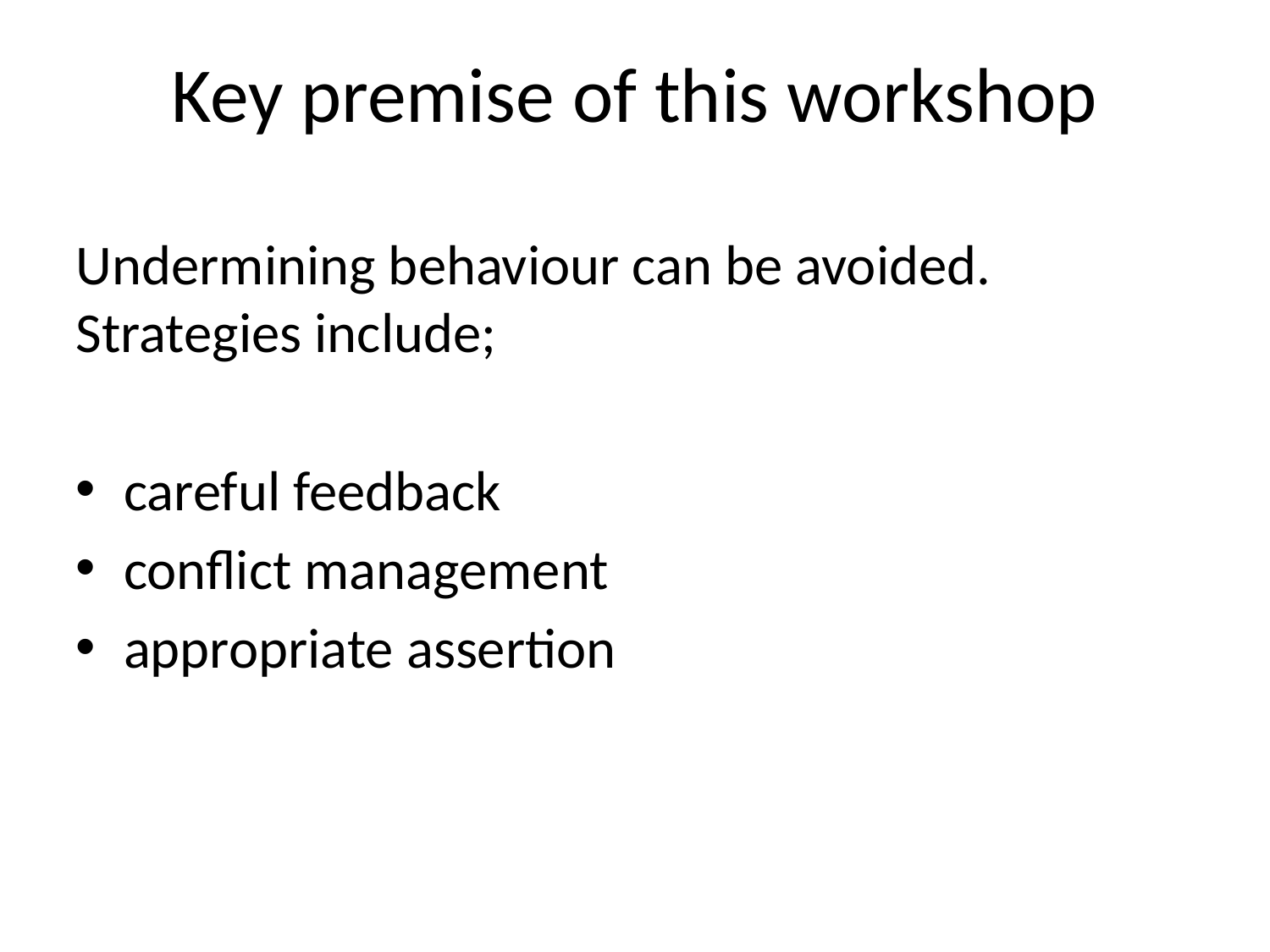

# Key premise of this workshop
Undermining behaviour can be avoided. Strategies include;

careful feedback
conflict management
appropriate assertion